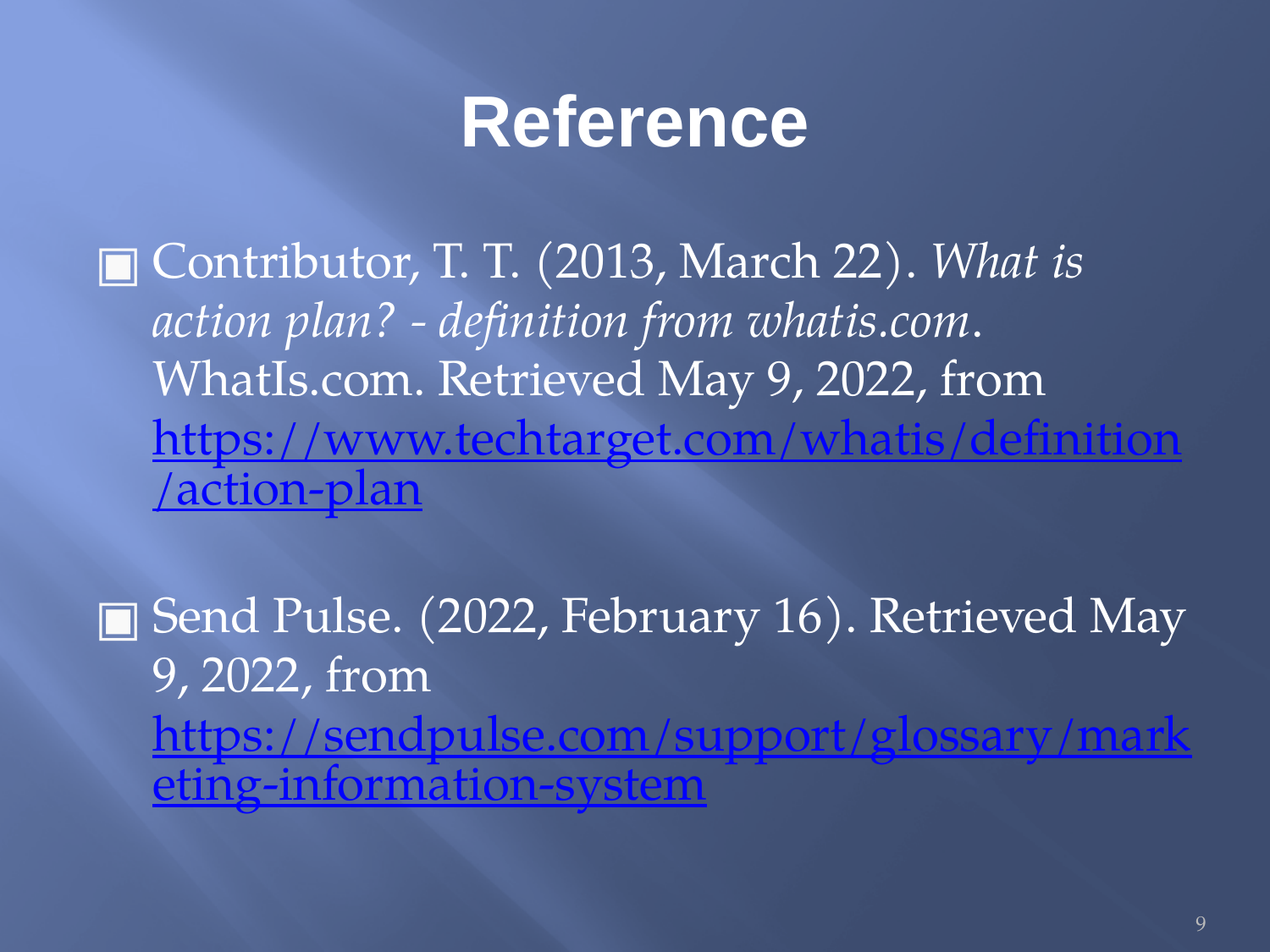

# Reference
Contributor, T. T. (2013, March 22). What is action plan? - definition from whatis.com. WhatIs.com. Retrieved May 9, 2022, from https://www.techtarget.com/whatis/definition/action-plan
Send Pulse. (2022, February 16). Retrieved May 9, 2022, from https://sendpulse.com/support/glossary/marketing-information-system

9